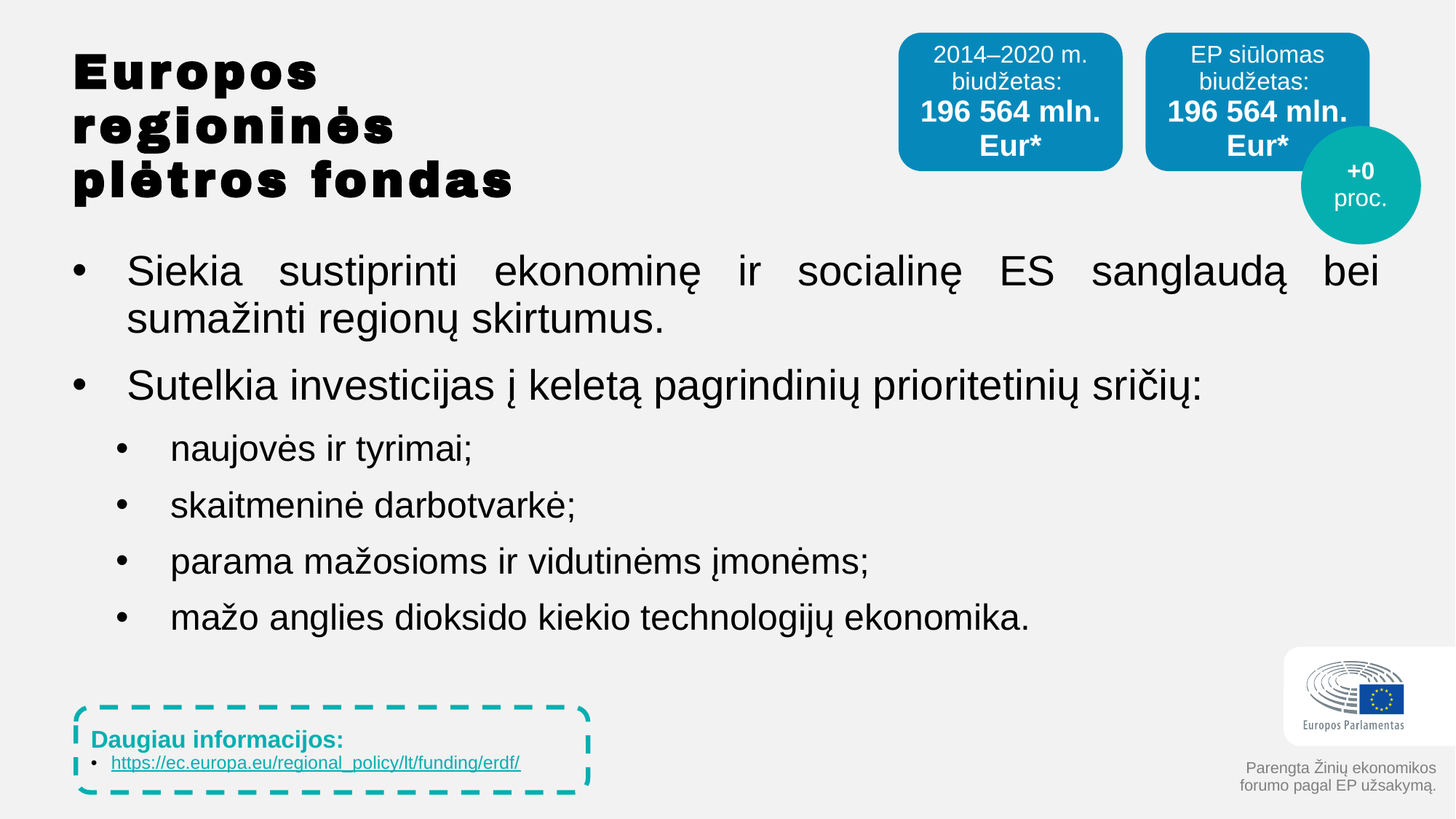

# Europos regioninės plėtros fondas
2014–2020 m. biudžetas:
196 564 mln. Eur*
EP siūlomas biudžetas:
196 564 mln. Eur*
+0 proc.
Siekia sustiprinti ekonominę ir socialinę ES sanglaudą bei sumažinti regionų skirtumus.
Sutelkia investicijas į keletą pagrindinių prioritetinių sričių:
naujovės ir tyrimai;
skaitmeninė darbotvarkė;
parama mažosioms ir vidutinėms įmonėms;
mažo anglies dioksido kiekio technologijų ekonomika.

Daugiau informacijos:
https://ec.europa.eu/regional_policy/lt/funding/erdf/